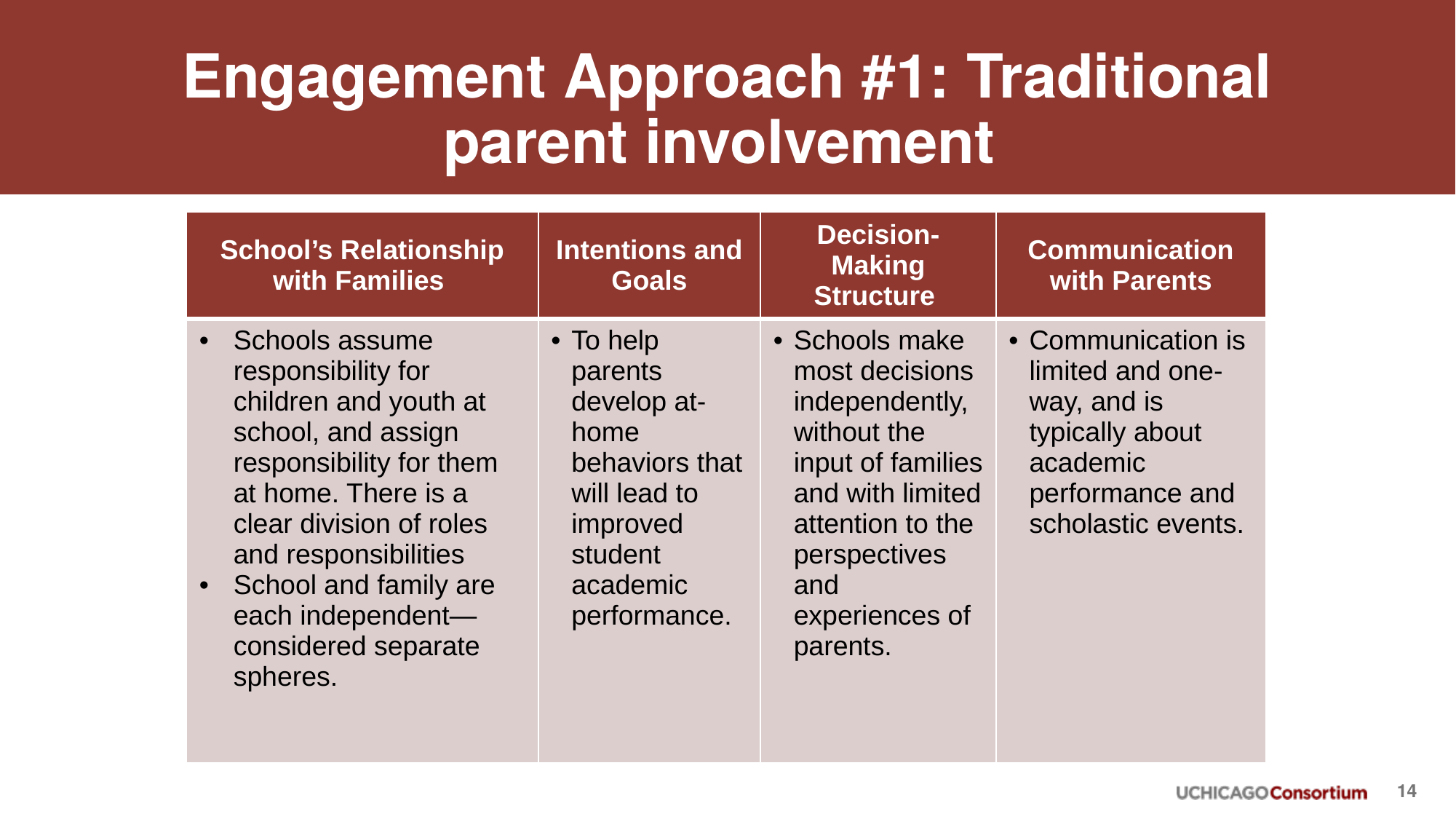

# Engagement Approach #1: Traditional parent involvement
| School’s Relationship with Families | Intentions and Goals | Decision-Making Structure | Communication with Parents |
| --- | --- | --- | --- |
| Schools assume responsibility for children and youth at school, and assign responsibility for them at home. There is a clear division of roles and responsibilities School and family are each independent—considered separate spheres. | To help parents develop at-home behaviors that will lead to improved student academic performance. | Schools make most decisions independently, without the input of families and with limited attention to the perspectives and experiences of parents. | Communication is limited and one-way, and is typically about academic performance and scholastic events. |
14